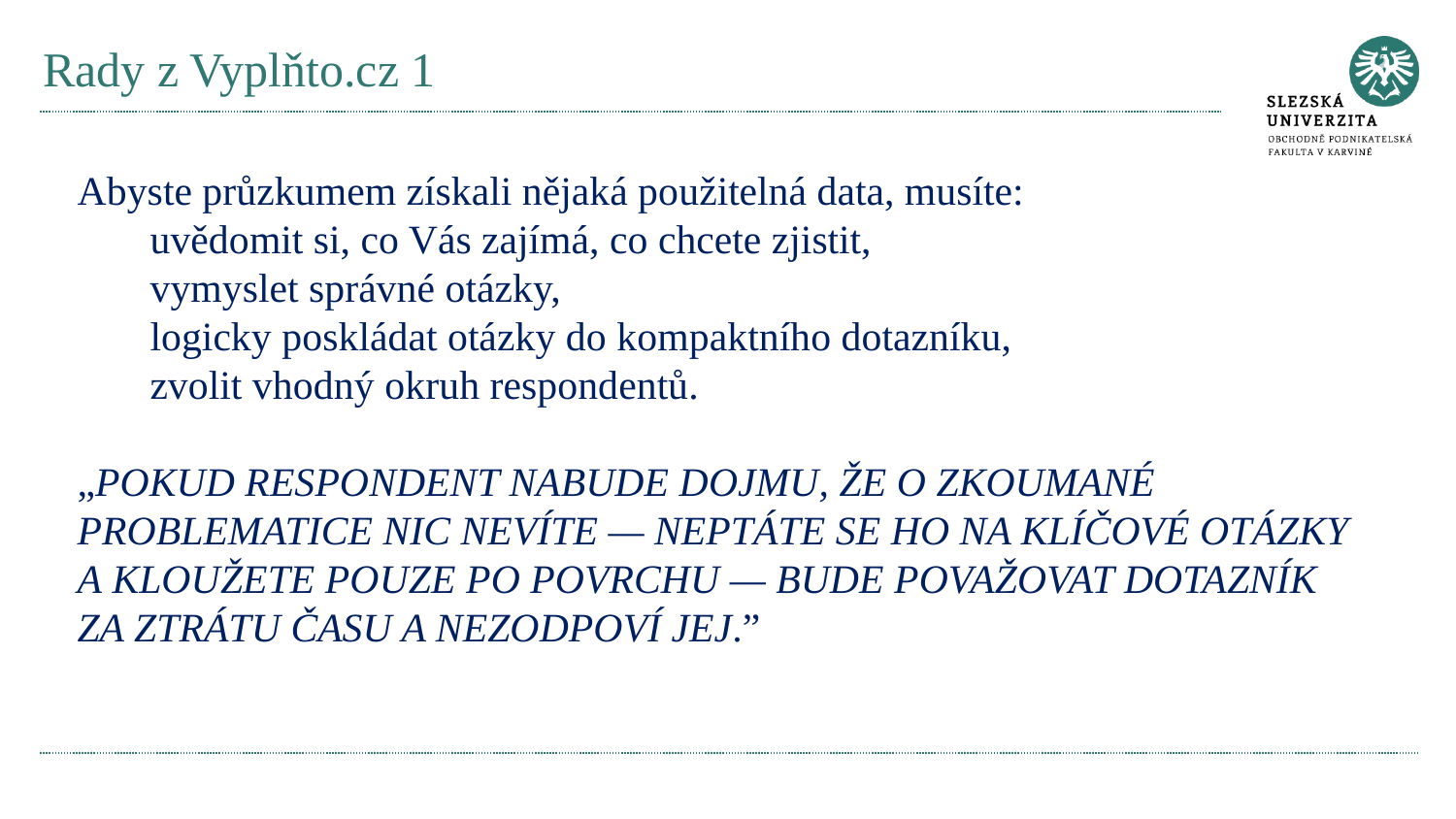

# Rady z Vyplňto.cz 1
Abyste průzkumem získali nějaká použitelná data, musíte:
uvědomit si, co Vás zajímá, co chcete zjistit,
vymyslet správné otázky,
logicky poskládat otázky do kompaktního dotazníku,
zvolit vhodný okruh respondentů.

„Pokud respondent nabude dojmu, že o zkoumané problematice nic nevíte — neptáte se ho na klíčové otázky a kloužete pouze po povrchu — bude považovat dotazník za ztrátu času a nezodpoví jej.”